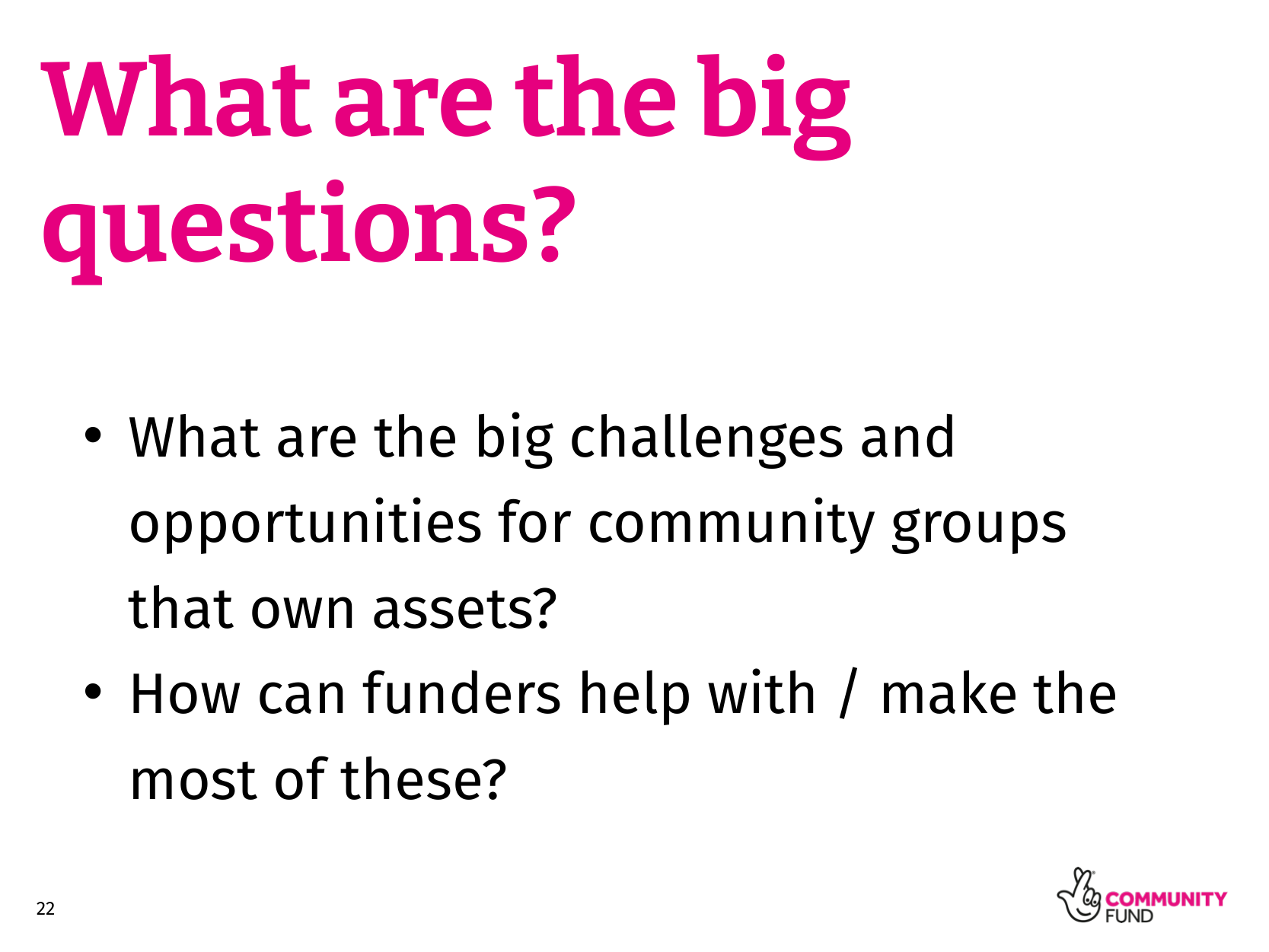

What are the big questions?
What are the big challenges and opportunities for community groups that own assets?
How can funders help with / make the most of these?